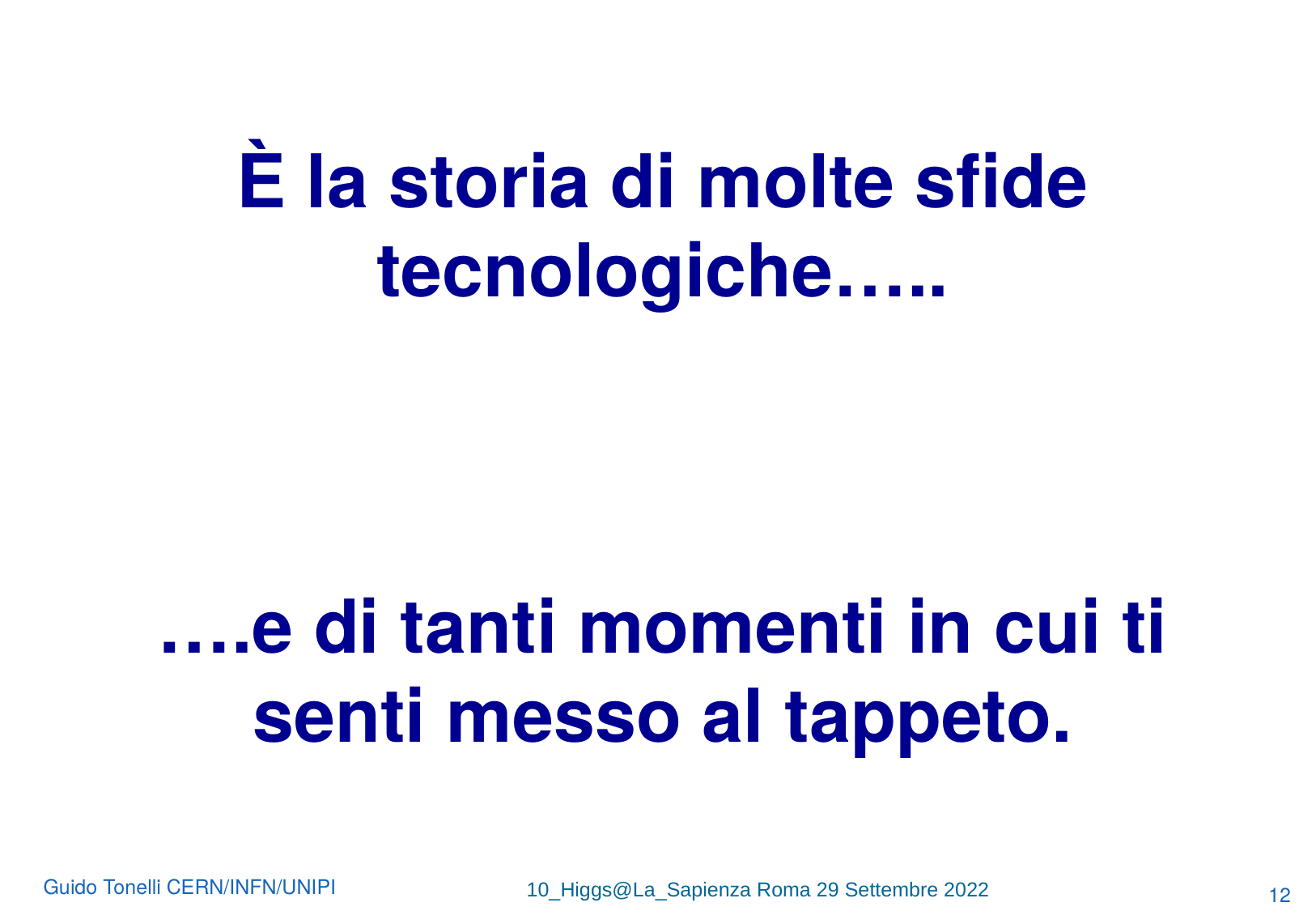

# È la storia di molte sfide tecnologiche….. ….e di tanti momenti in cui ti senti messo al tappeto.
12